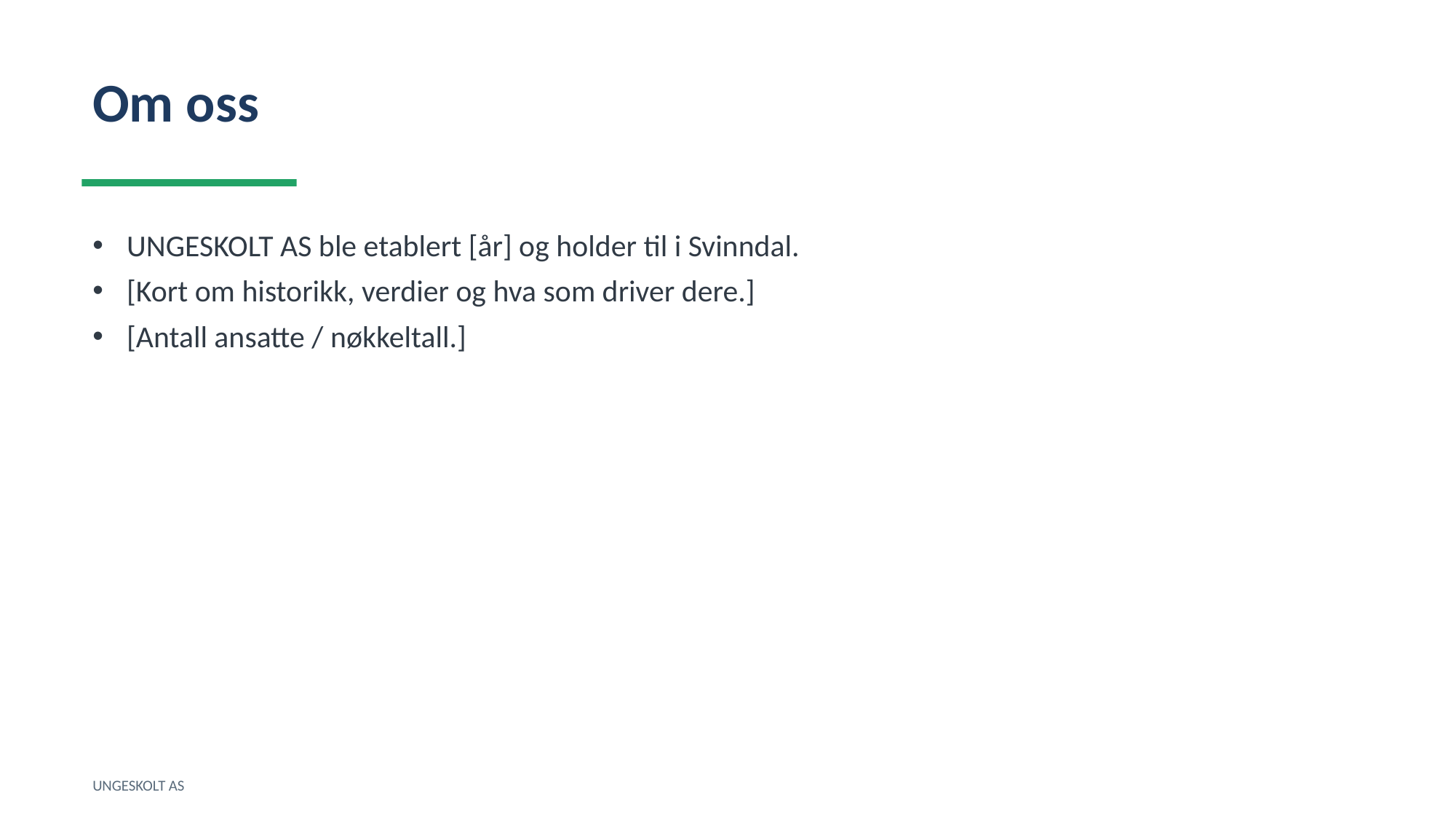

Om oss

UNGESKOLT AS ble etablert [år] og holder til i Svinndal.
[Kort om historikk, verdier og hva som driver dere.]
[Antall ansatte / nøkkeltall.]
UNGESKOLT AS